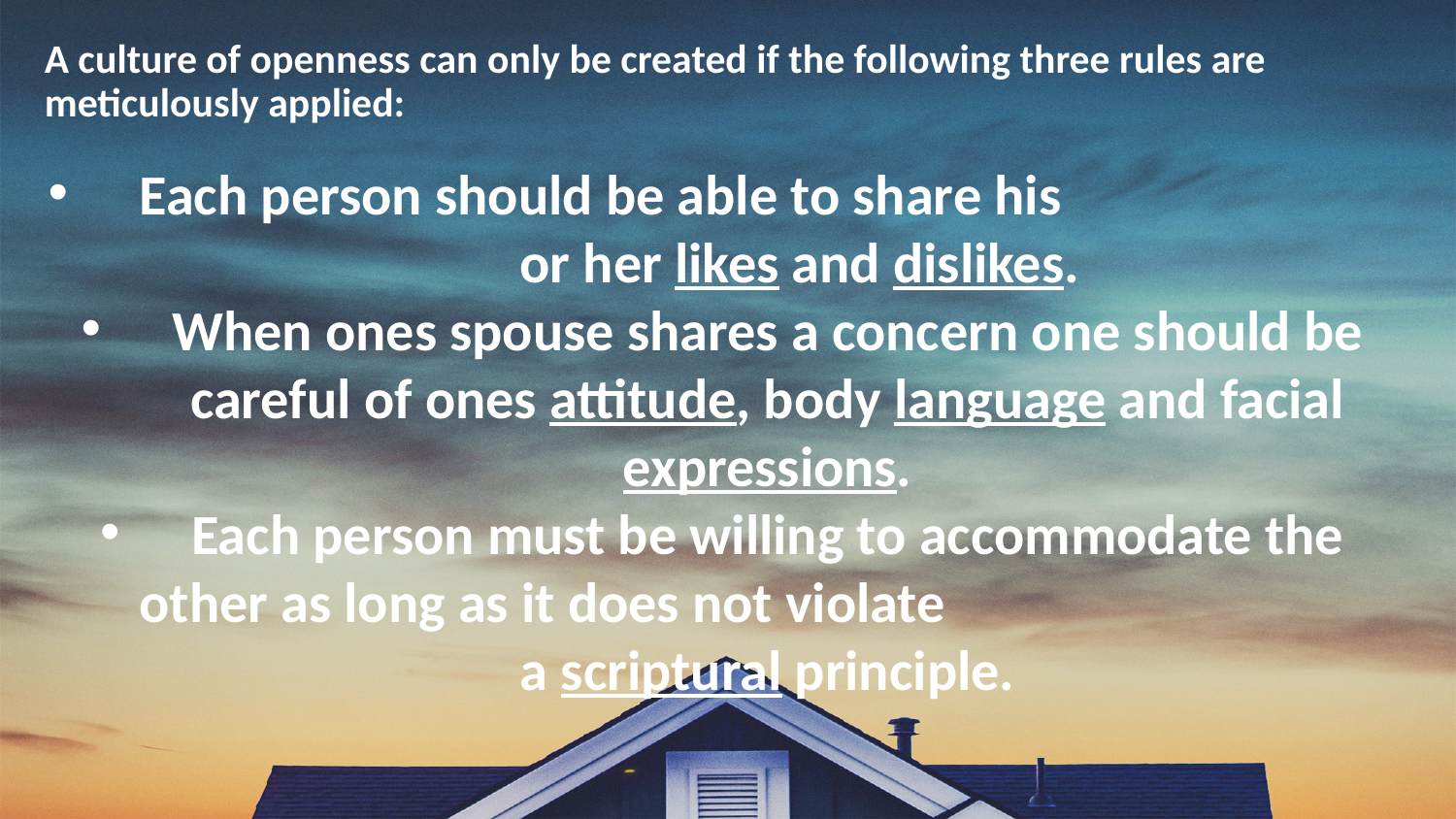

A culture of openness can only be created if the following three rules are meticulously applied:
Each person should be able to share his                                or her likes and dislikes.
When ones spouse shares a concern one should be careful of ones attitude, body language and facial expressions.
Each person must be willing to accommodate the other as long as it does not violate                                    a scriptural principle.